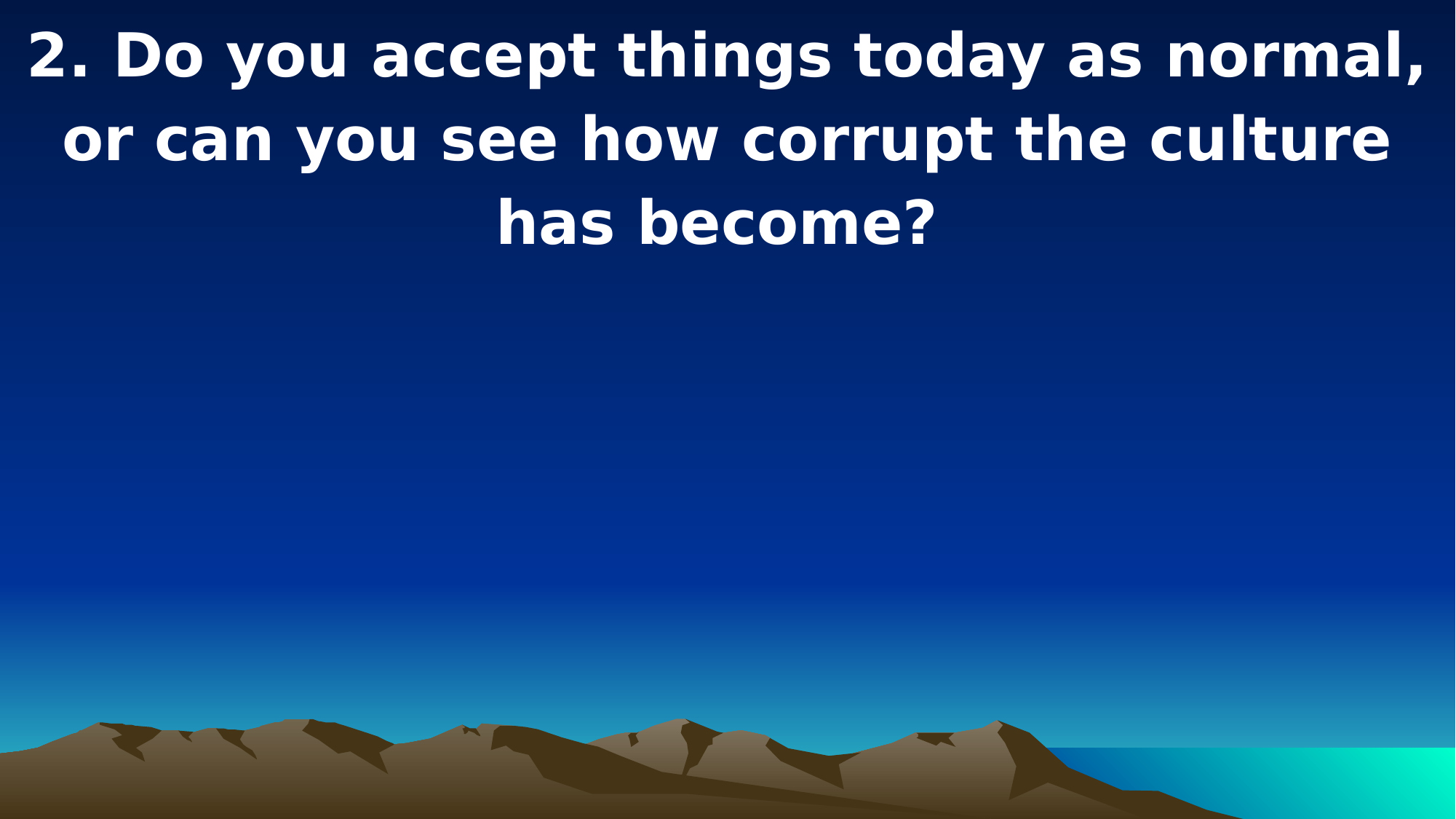

2. Do you accept things today as normal, or can you see how corrupt the culture has become?